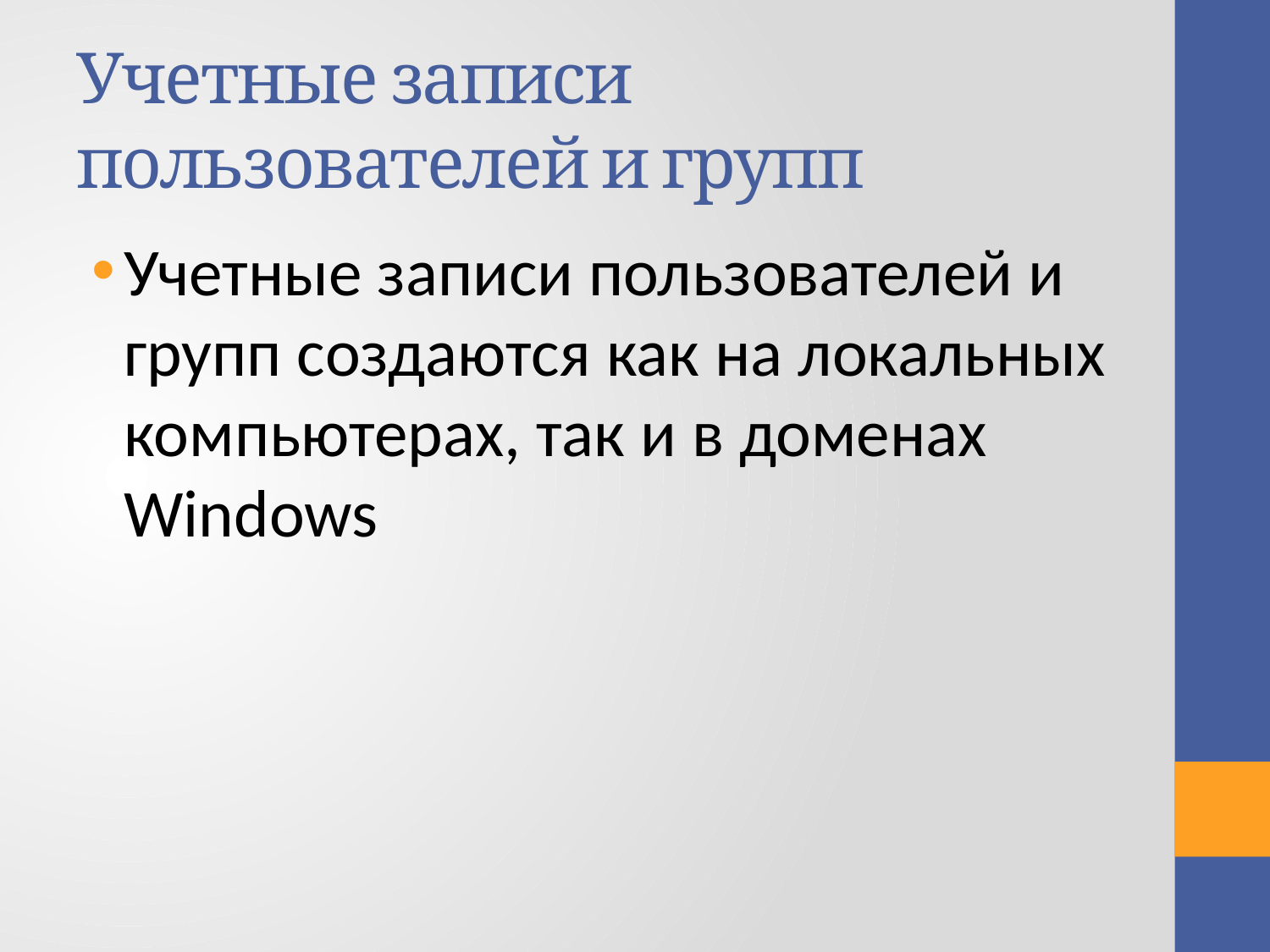

# Учетные записи пользователей и групп
Учетные записи пользователей и групп создаются как на локальных компьютерах, так и в доменах Windows